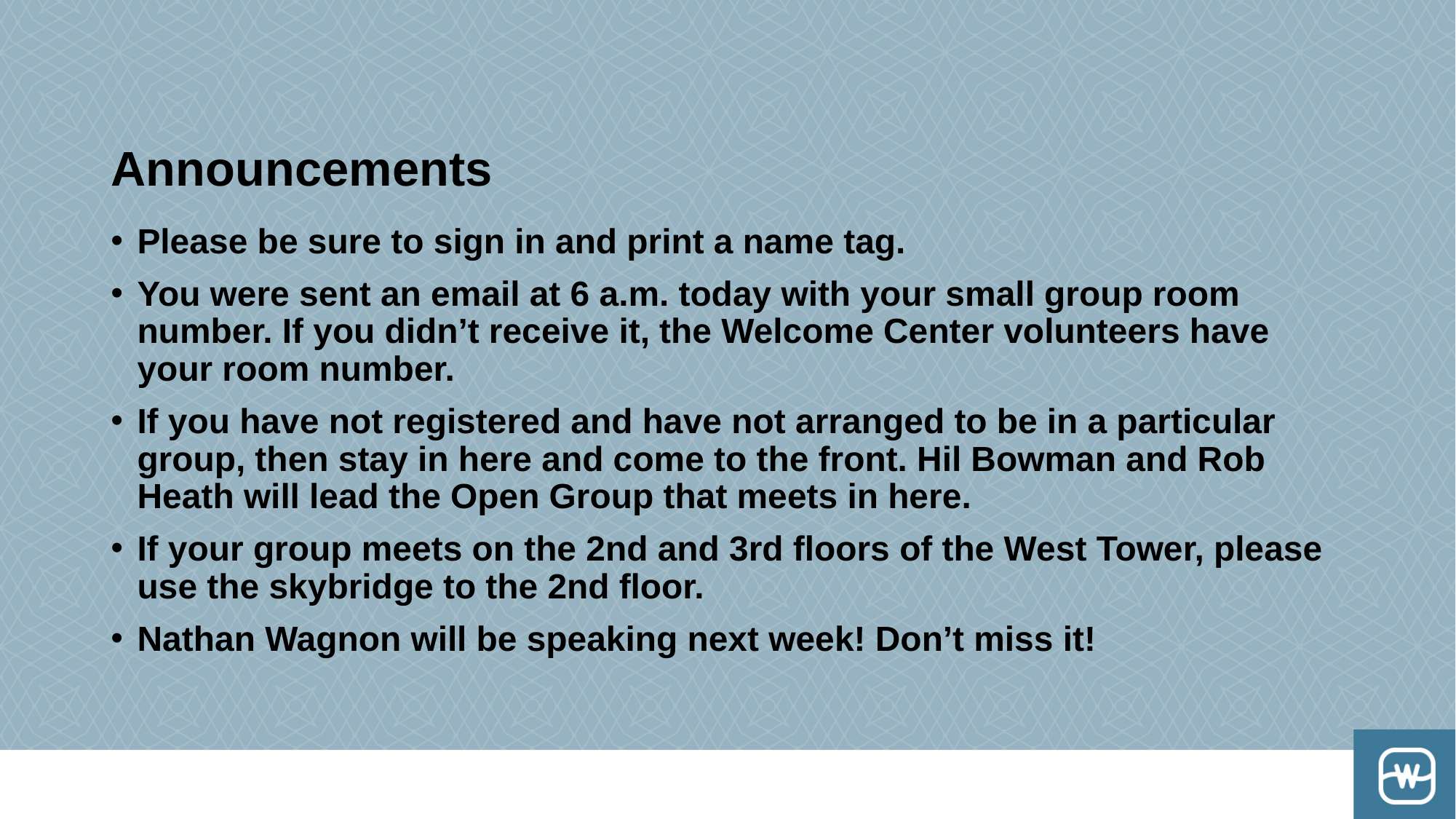

# Announcements
Please be sure to sign in and print a name tag.
You were sent an email at 6 a.m. today with your small group room number. If you didn’t receive it, the Welcome Center volunteers have your room number.
If you have not registered and have not arranged to be in a particular group, then stay in here and come to the front. Hil Bowman and Rob Heath will lead the Open Group that meets in here.
If your group meets on the 2nd and 3rd floors of the West Tower, please use the skybridge to the 2nd floor.
Nathan Wagnon will be speaking next week! Don’t miss it!